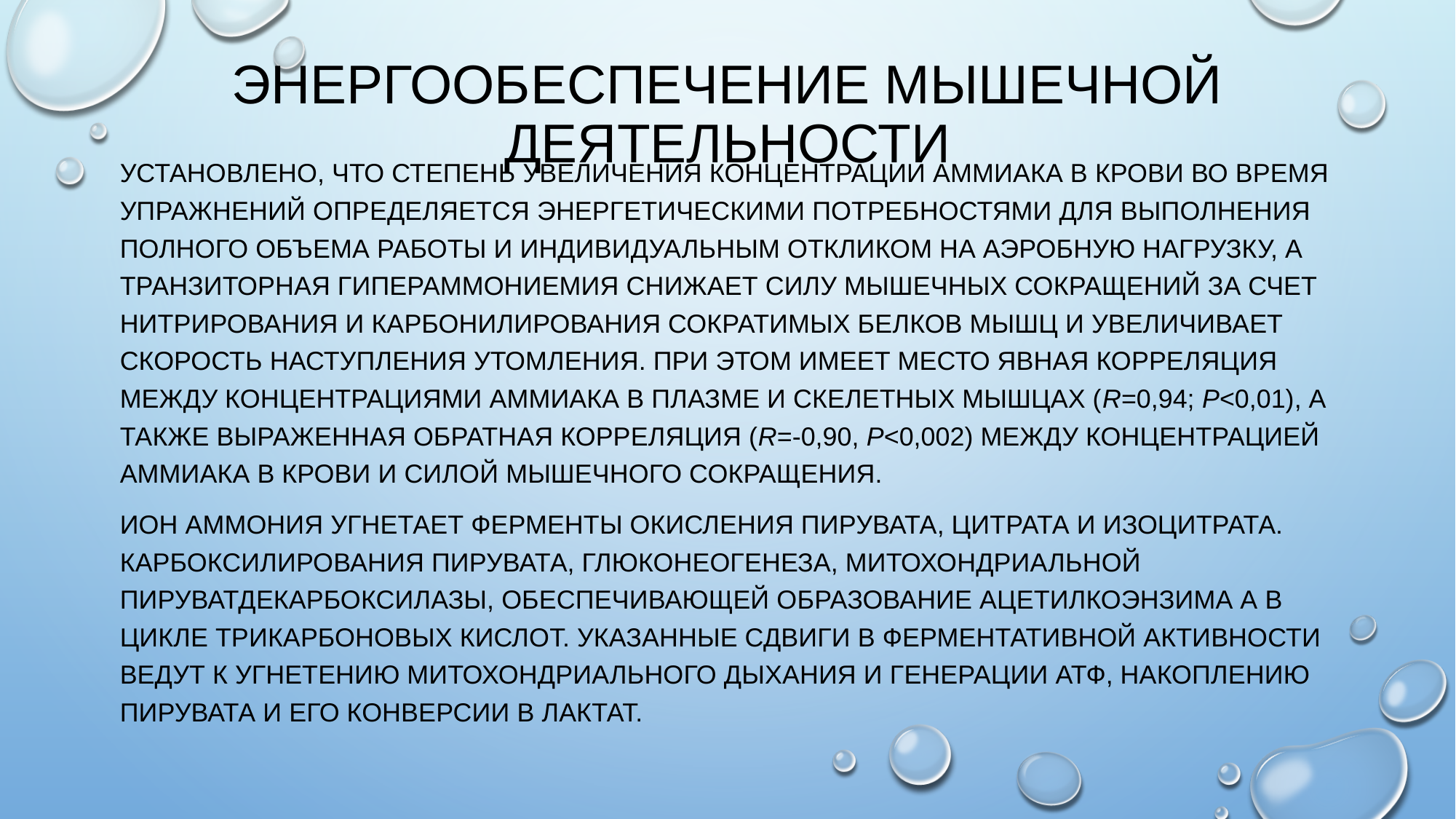

# Энергообеспечение мышечной деятельности

Установлено, что степень увеличения концентрации аммиака в крови во время упражнений определяется энергетическими потребностями для выполнения полного объема работы и индивидуальным откликом на аэробную нагрузку, а транзиторная гипераммониемия снижает силу мышечных сокращений за счет нитрирования и карбонилирования сократимых белков мышц и увеличивает скорость наступления утомления. При этом Имеет место явная корреляция между концентрациями аммиака в плазме и скелетных мышцах (r=0,94; P<0,01), а также выраженная обратная корреляция (r=-0,90, P<0,002) между концентрацией аммиака в крови и силой мышечного сокращения.
Ион аммония угнетает ферменты окисления пирувата, цитрата и изоцитрата. Карбоксилирования пирувата, глюконеогенеза, митохондриальной пируватдекарбоксилазы, обеспечивающей образование ацетилкоэнзима А в цикле трикарбоновых кислот. Указанные сдвиги в ферментативной активности ведут к угнетению митохондриального дыхания и генерации АТФ, накоплению пирувата и его конверсии в лактат.